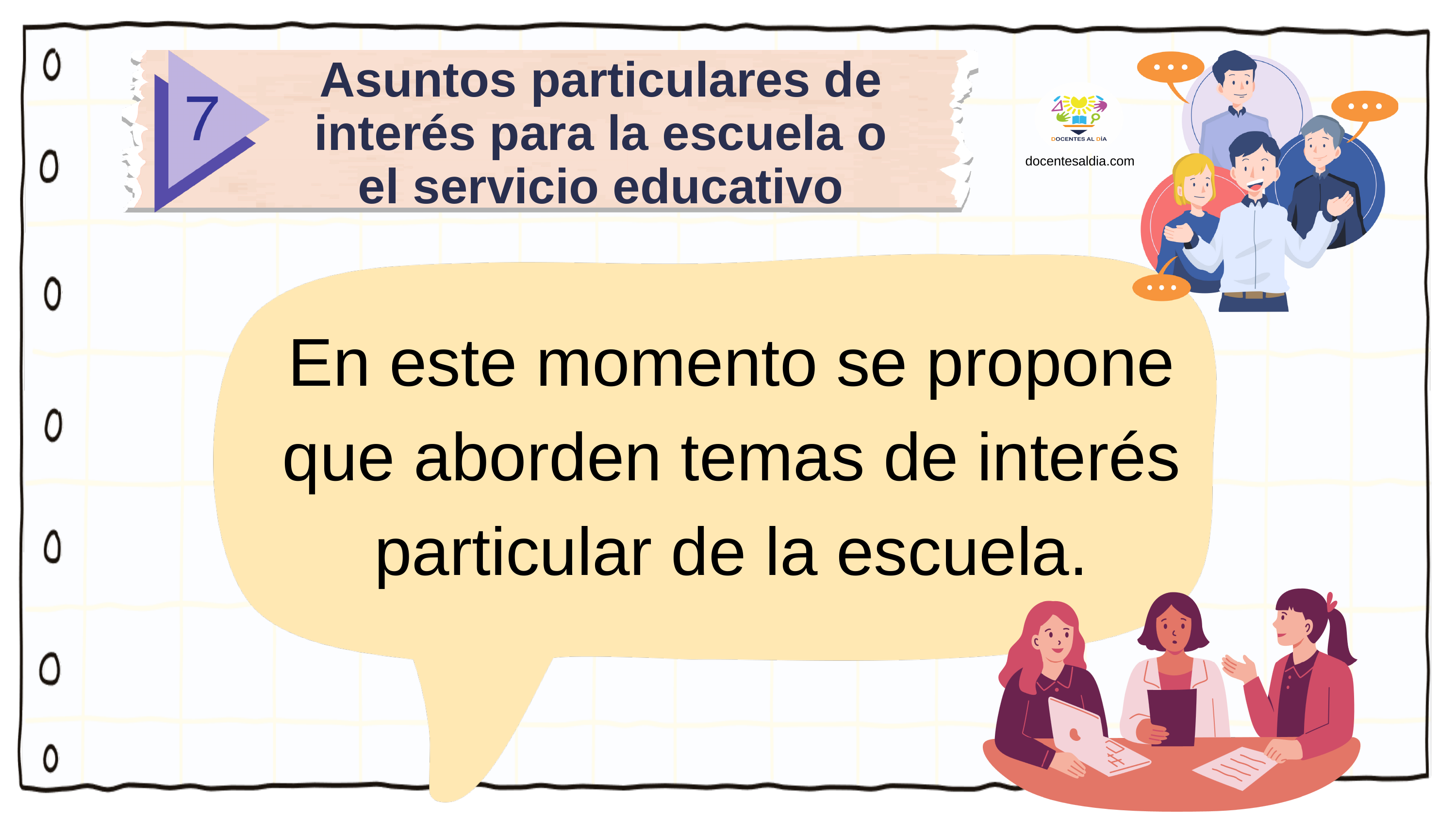

Asuntos particulares de interés para la escuela o el servicio educativo

docentesaldia.com

En este momento se propone que aborden temas de interés particular de la escuela.